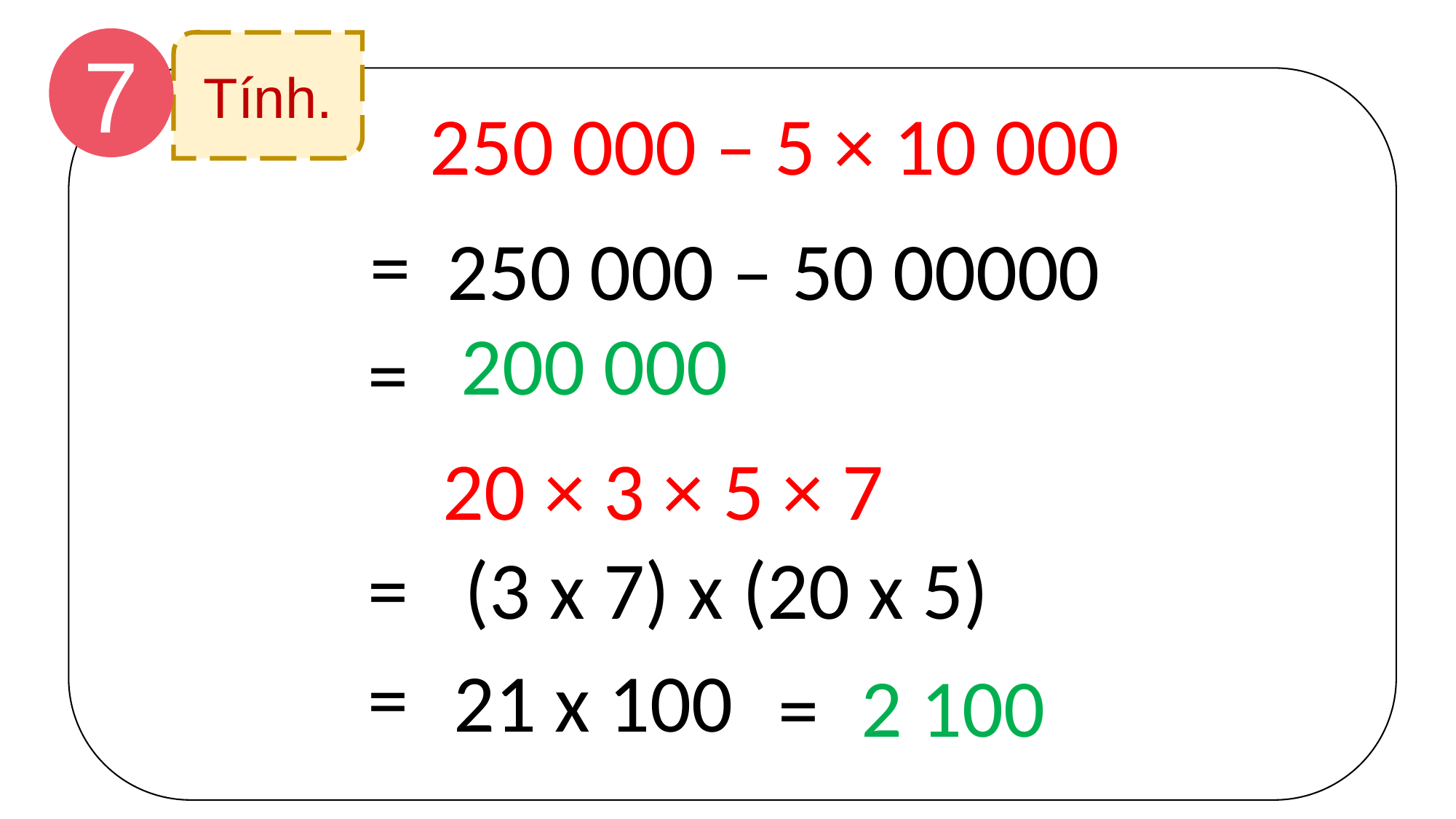

7
Tính.

250 000 – 5 × 10 000
=
250 000 – 50 00000
 200 000
=
20 × 3 × 5 × 7
=
(3 x 7) x (20 x 5)
=
21 x 100
 2 100
=